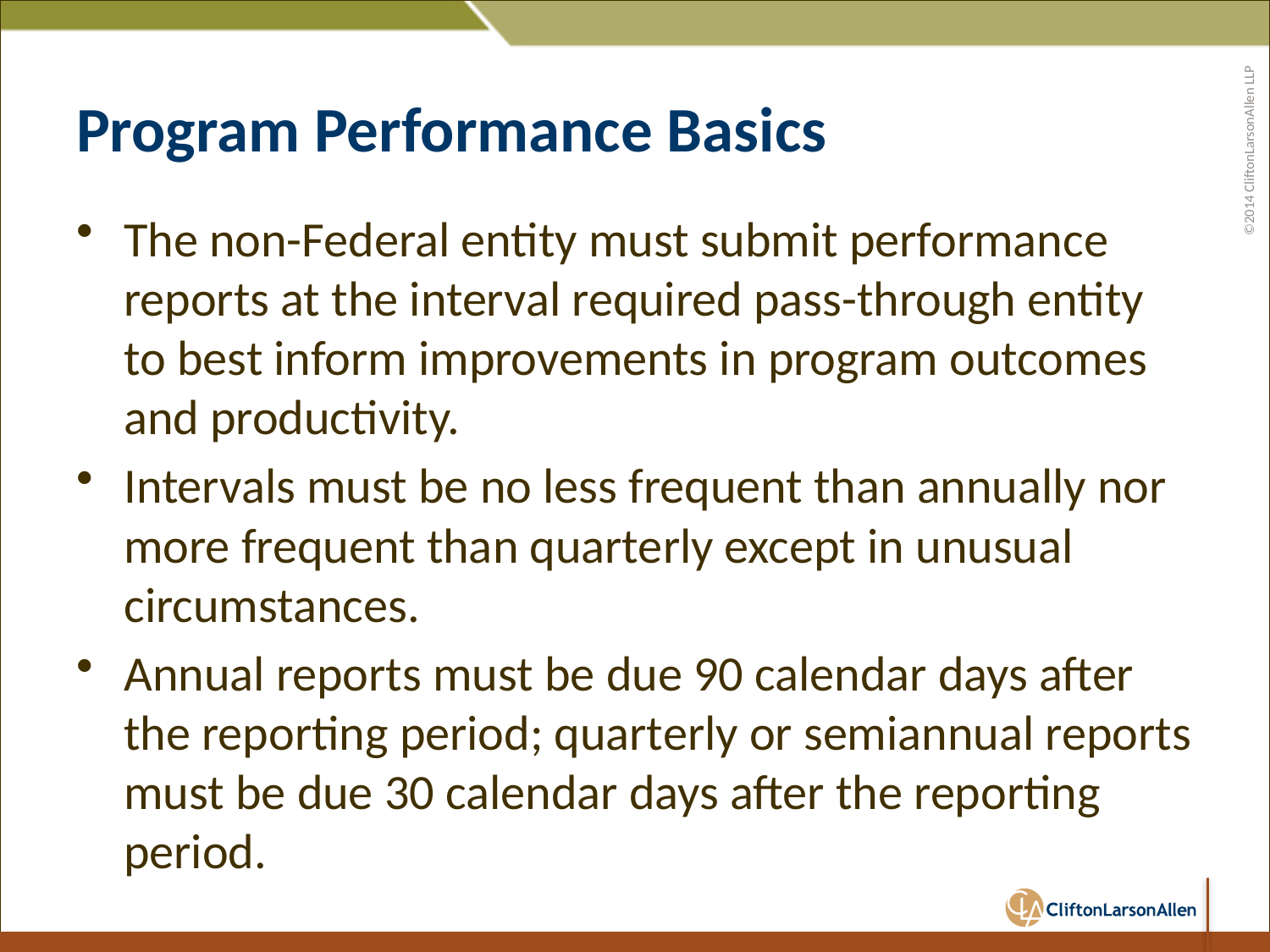

# Program Performance Basics
The non-Federal entity must submit performance reports at the interval required pass-through entity to best inform improvements in program outcomes and productivity.
Intervals must be no less frequent than annually nor more frequent than quarterly except in unusual circumstances.
Annual reports must be due 90 calendar days after the reporting period; quarterly or semiannual reports must be due 30 calendar days after the reporting period.